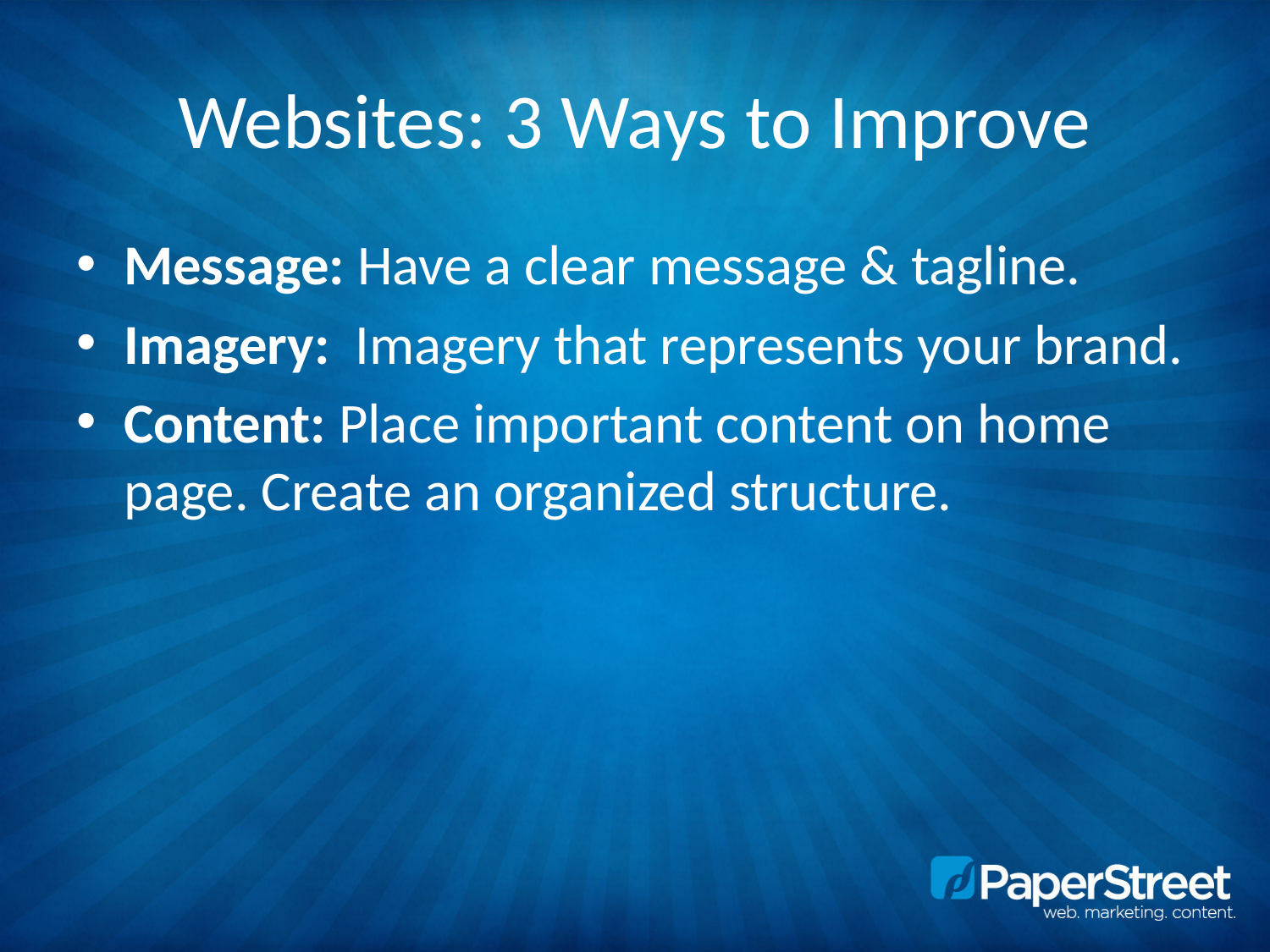

# Websites: 3 Ways to Improve
Message: Have a clear message & tagline.
Imagery:  Imagery that represents your brand.
Content: Place important content on home page. Create an organized structure.